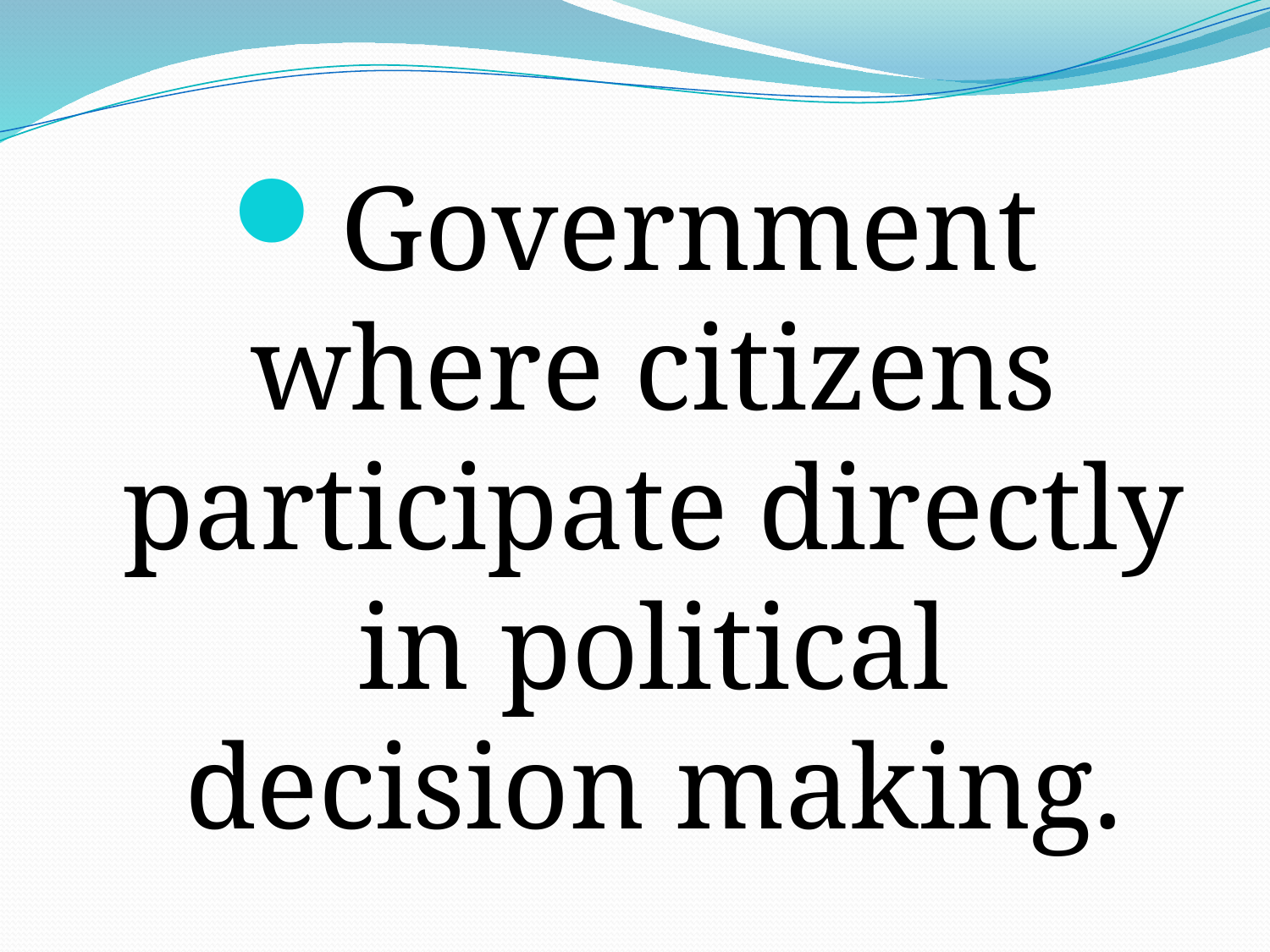

#
Government where citizens participate directly in political decision making.